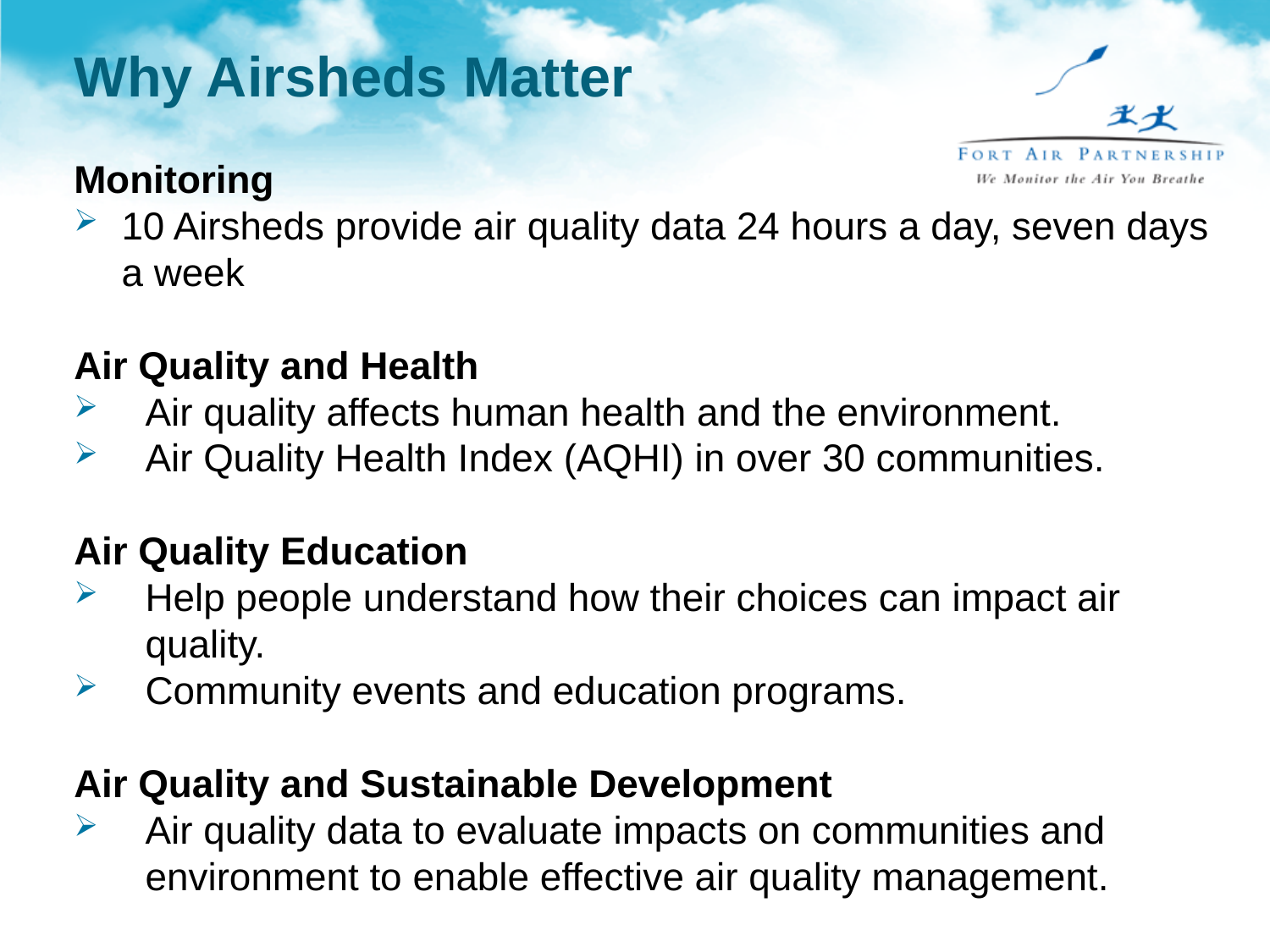

# Why Airsheds Matter
Monitoring
10 Airsheds provide air quality data 24 hours a day, seven days a week

Air Quality and Health
Air quality affects human health and the environment.
Air Quality Health Index (AQHI) in over 30 communities.

Air Quality Education
Help people understand how their choices can impact air quality.
Community events and education programs.

Air Quality and Sustainable Development
Air quality data to evaluate impacts on communities and  environment to enable effective air quality management.